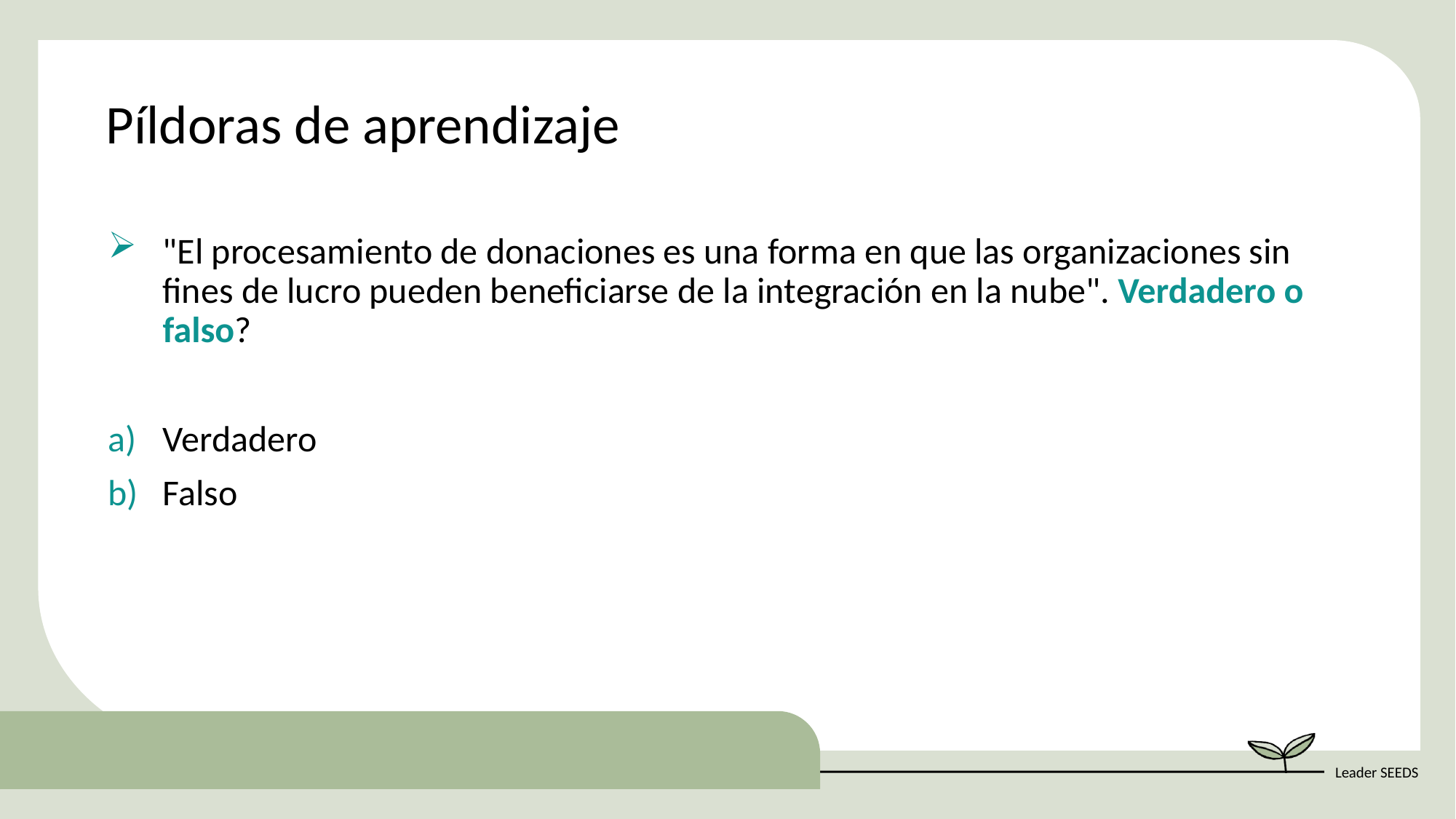

Píldoras de aprendizaje
"El procesamiento de donaciones es una forma en que las organizaciones sin fines de lucro pueden beneficiarse de la integración en la nube". Verdadero o falso?

Verdadero
Falso